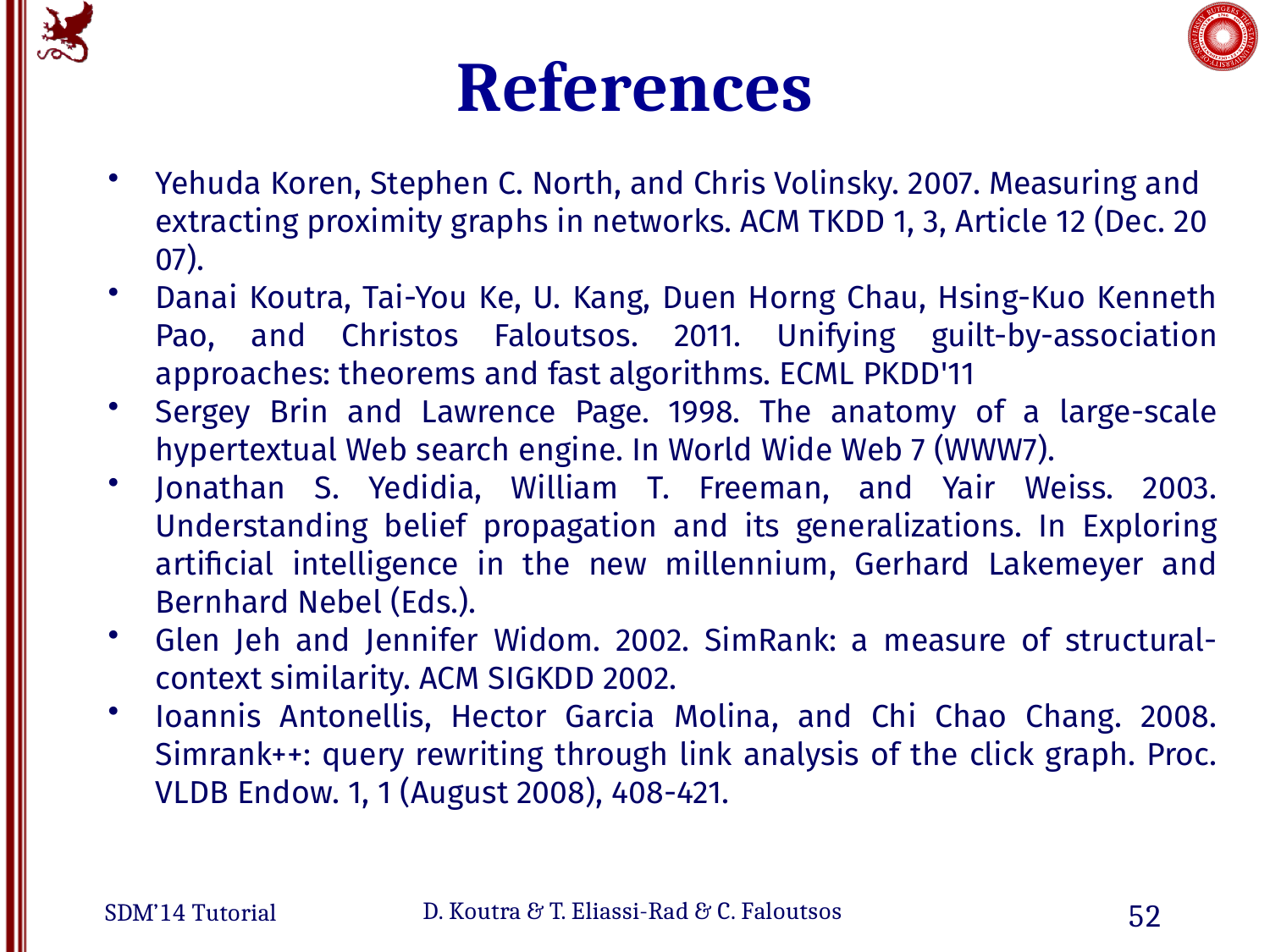

# References
Yehuda Koren, Stephen C. North, and Chris Volinsky. 2007. Measuring and extracting proximity graphs in networks. ACM TKDD 1, 3, Article 12 (Dec. 2007).
Danai Koutra, Tai-You Ke, U. Kang, Duen Horng Chau, Hsing-Kuo Kenneth Pao, and Christos Faloutsos. 2011. Unifying guilt-by-association approaches: theorems and fast algorithms. ECML PKDD'11
Sergey Brin and Lawrence Page. 1998. The anatomy of a large-scale hypertextual Web search engine. In World Wide Web 7 (WWW7).
Jonathan S. Yedidia, William T. Freeman, and Yair Weiss. 2003. Understanding belief propagation and its generalizations. In Exploring artificial intelligence in the new millennium, Gerhard Lakemeyer and Bernhard Nebel (Eds.).
Glen Jeh and Jennifer Widom. 2002. SimRank: a measure of structural-context similarity. ACM SIGKDD 2002.
Ioannis Antonellis, Hector Garcia Molina, and Chi Chao Chang. 2008. Simrank++: query rewriting through link analysis of the click graph. Proc. VLDB Endow. 1, 1 (August 2008), 408-421.

52